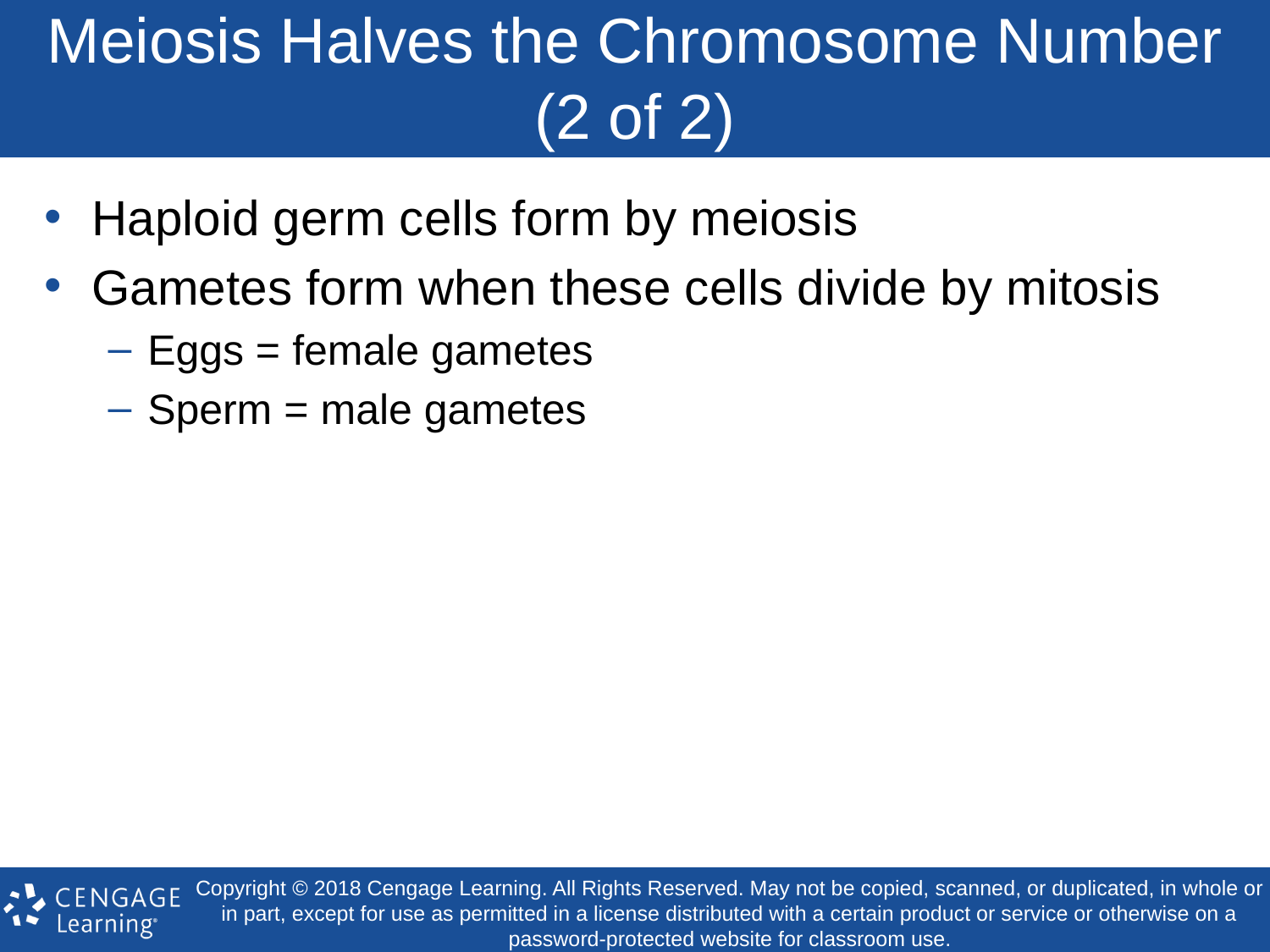

# Meiosis Halves the Chromosome Number (2 of 2)
Haploid germ cells form by meiosis
Gametes form when these cells divide by mitosis
Eggs = female gametes
Sperm = male gametes